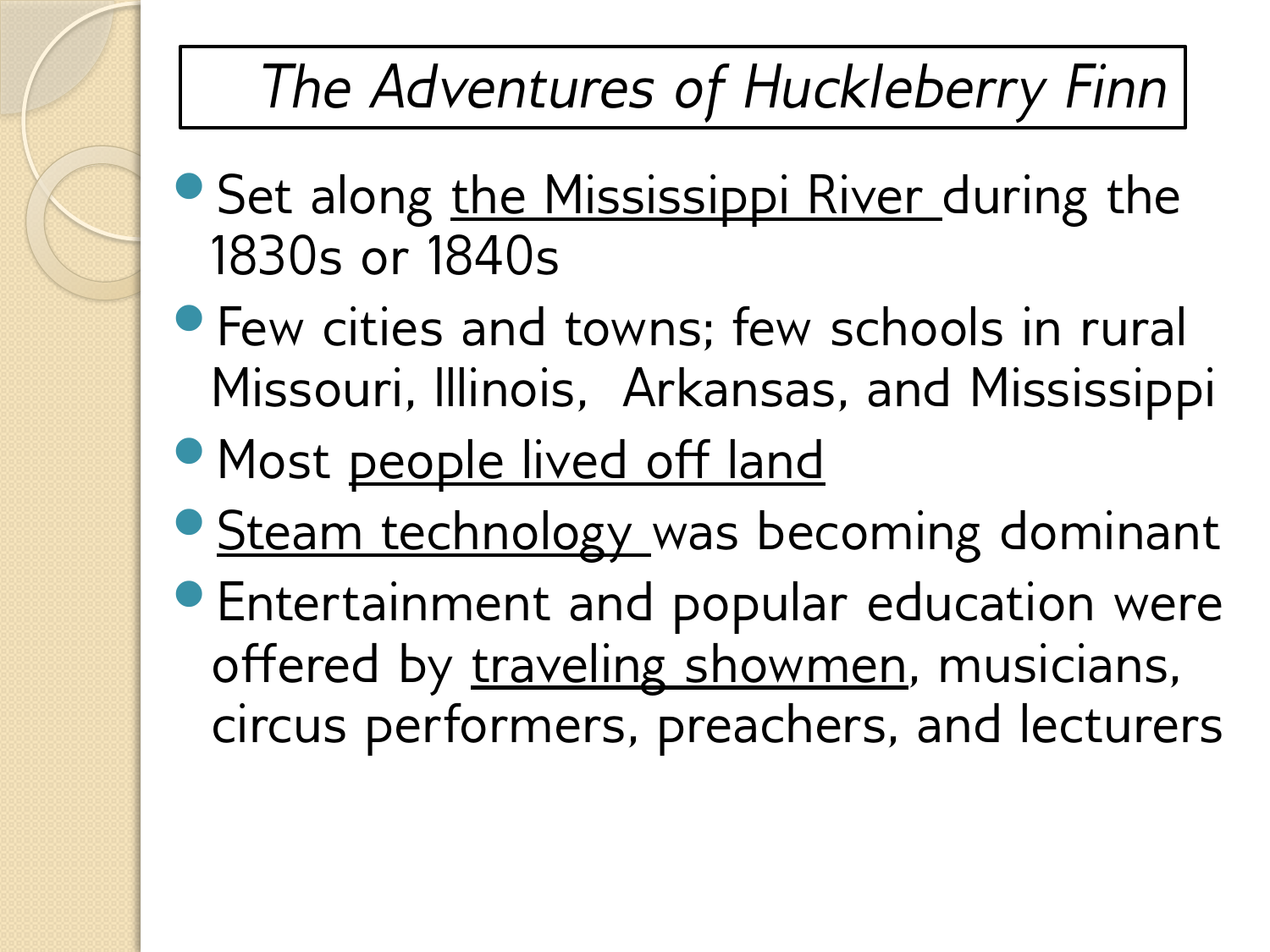

The Adventures of Huckleberry Finn
Set along the Mississippi River during the 1830s or 1840s
Few cities and towns; few schools in rural Missouri, Illinois,  Arkansas, and Mississippi
Most people lived off land
Steam technology was becoming dominant
Entertainment and popular education were offered by traveling showmen, musicians, circus performers, preachers, and lecturers